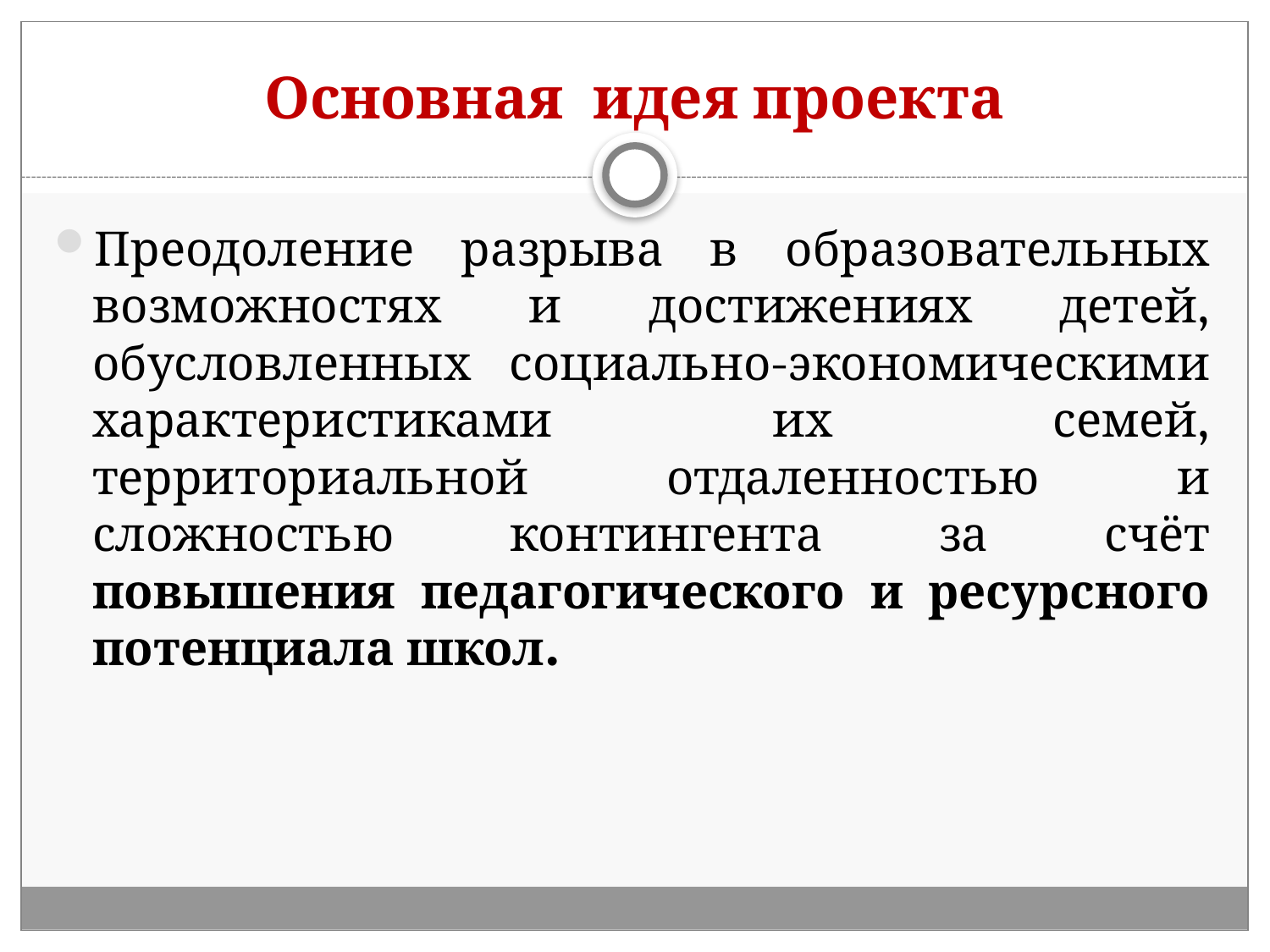

# Основная  идея проекта
Преодоление разрыва в образовательных возможностях и достижениях детей, обусловленных социально-экономическими характеристиками их семей, территориальной отдаленностью и сложностью контингента за счёт повышения педагогического и ресурсного потенциала школ.